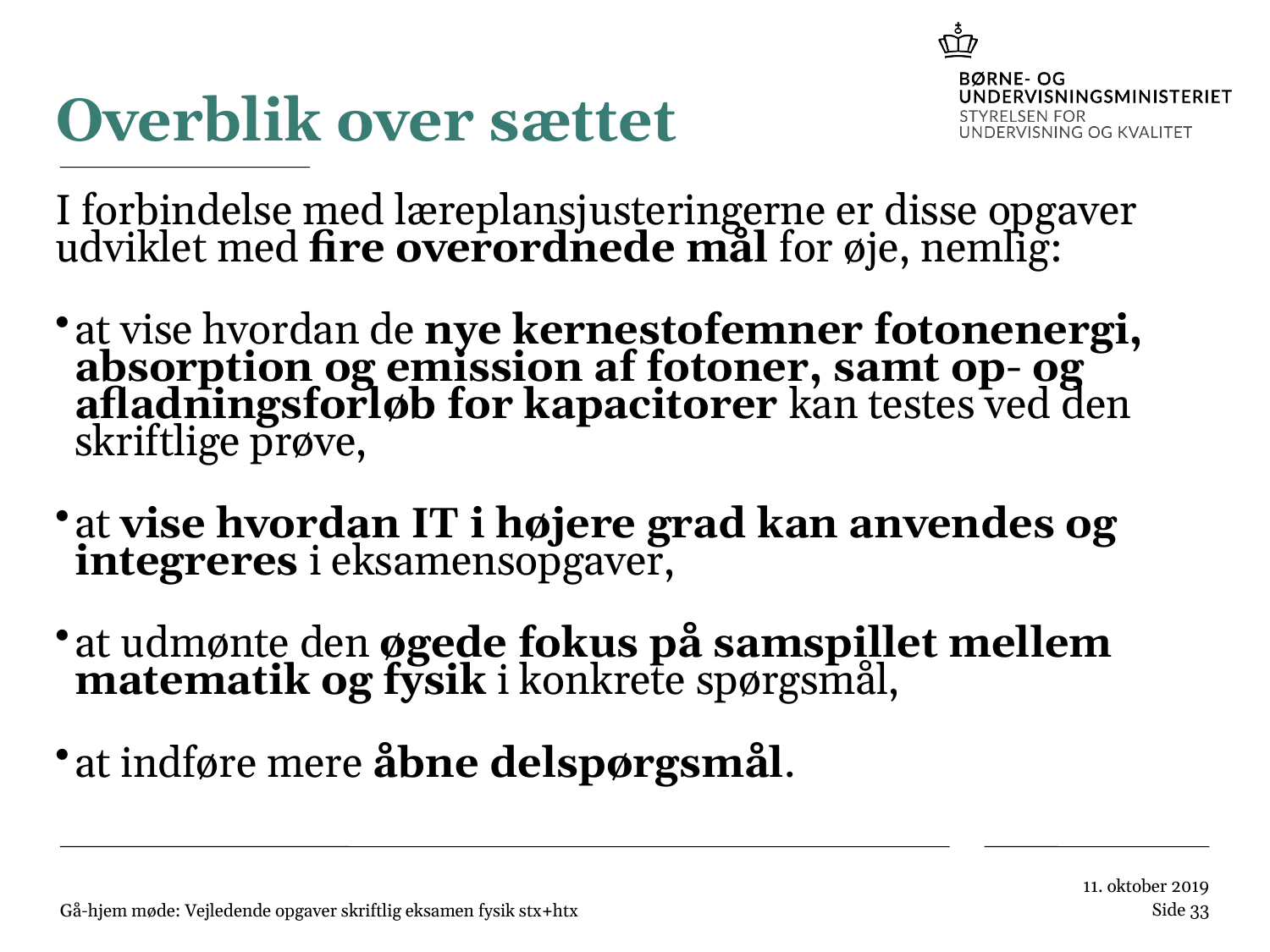

# Overblik over sættet
I forbindelse med læreplansjusteringerne er disse opgaver udviklet med fire overordnede mål for øje, nemlig:
at vise hvordan de nye kernestofemner fotonenergi, absorption og emission af fotoner, samt op- og afladningsforløb for kapacitorer kan testes ved den skriftlige prøve,
at vise hvordan IT i højere grad kan anvendes og integreres i eksamensopgaver,
at udmønte den øgede fokus på samspillet mellem matematik og fysik i konkrete spørgsmål,
at indføre mere åbne delspørgsmål.

Gå-hjem møde: Vejledende opgaver skriftlig eksamen fysik stx+htx
11. oktober 2019
Side 33